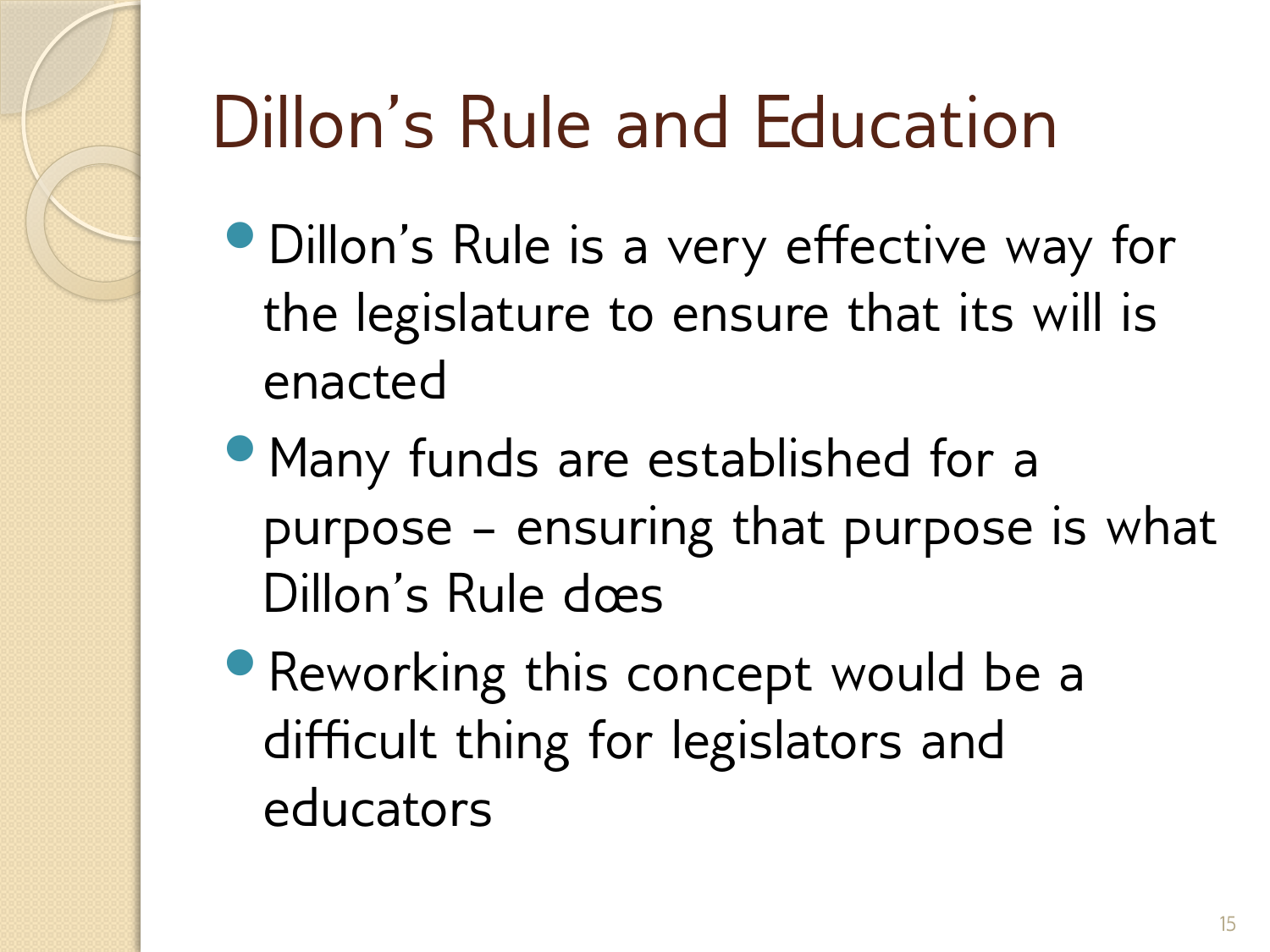

# Dillon’s Rule and Education
Dillon’s Rule is a very effective way for the legislature to ensure that its will is enacted
Many funds are established for a purpose – ensuring that purpose is what Dillon’s Rule does
Reworking this concept would be a difficult thing for legislators and educators
15